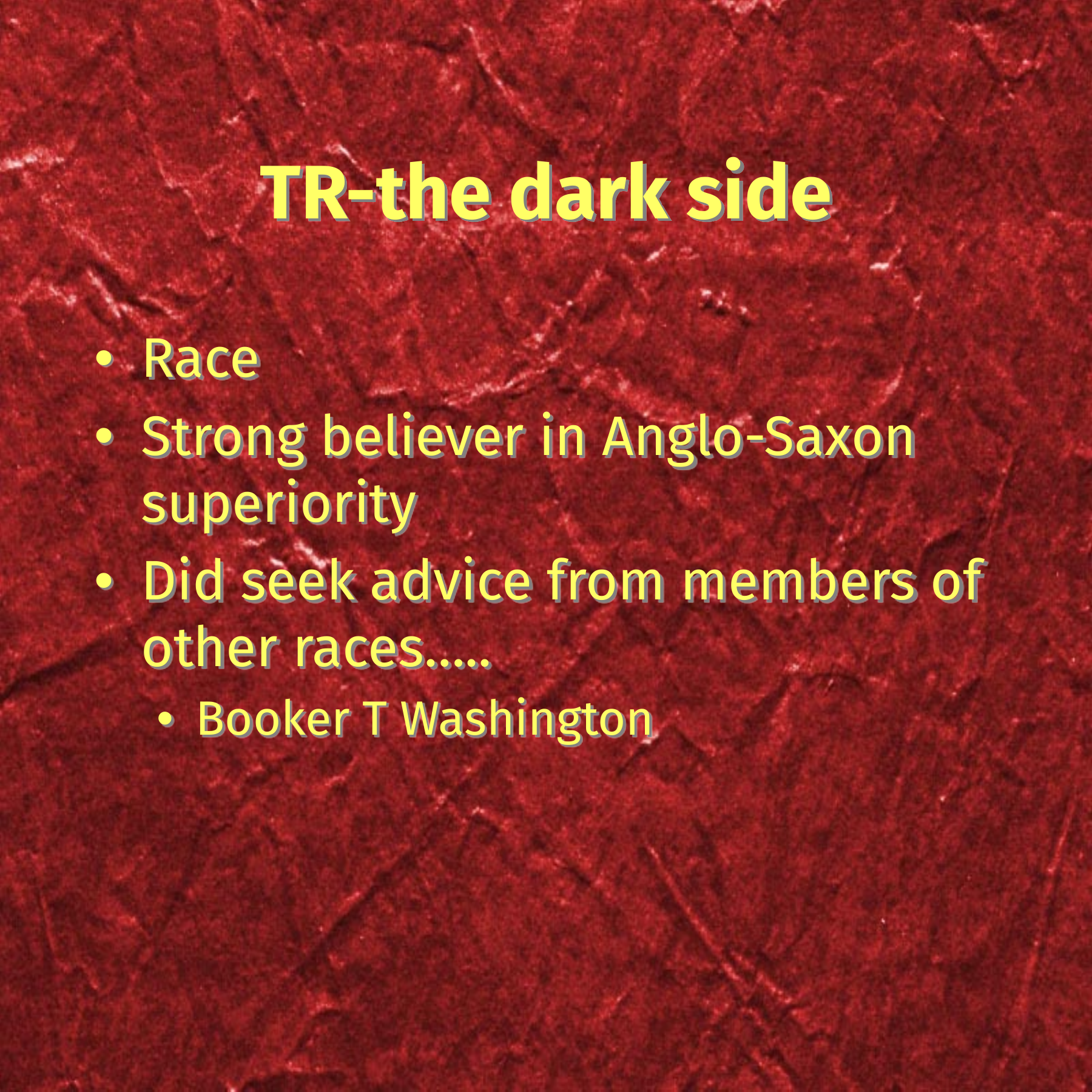

# TR-the dark side
Race
Strong believer in Anglo-Saxon superiority
Did seek advice from members of other races…..
Booker T Washington